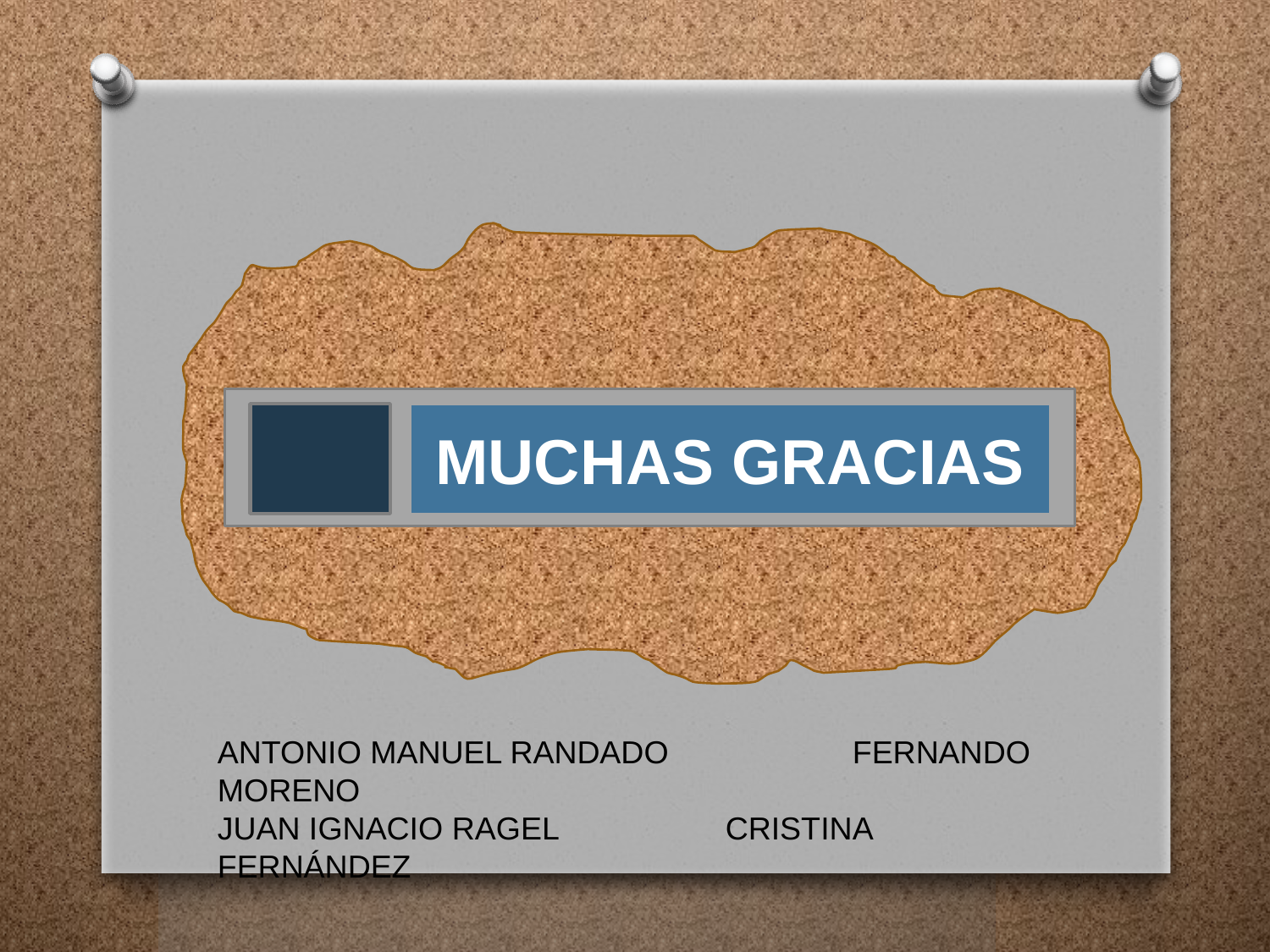

MUCHAS GRACIAS
ANTONIO MANUEL RANDADO          	FERNANDO MORENO
JUAN IGNACIO RAGEL		CRISTINA FERNÁNDEZ